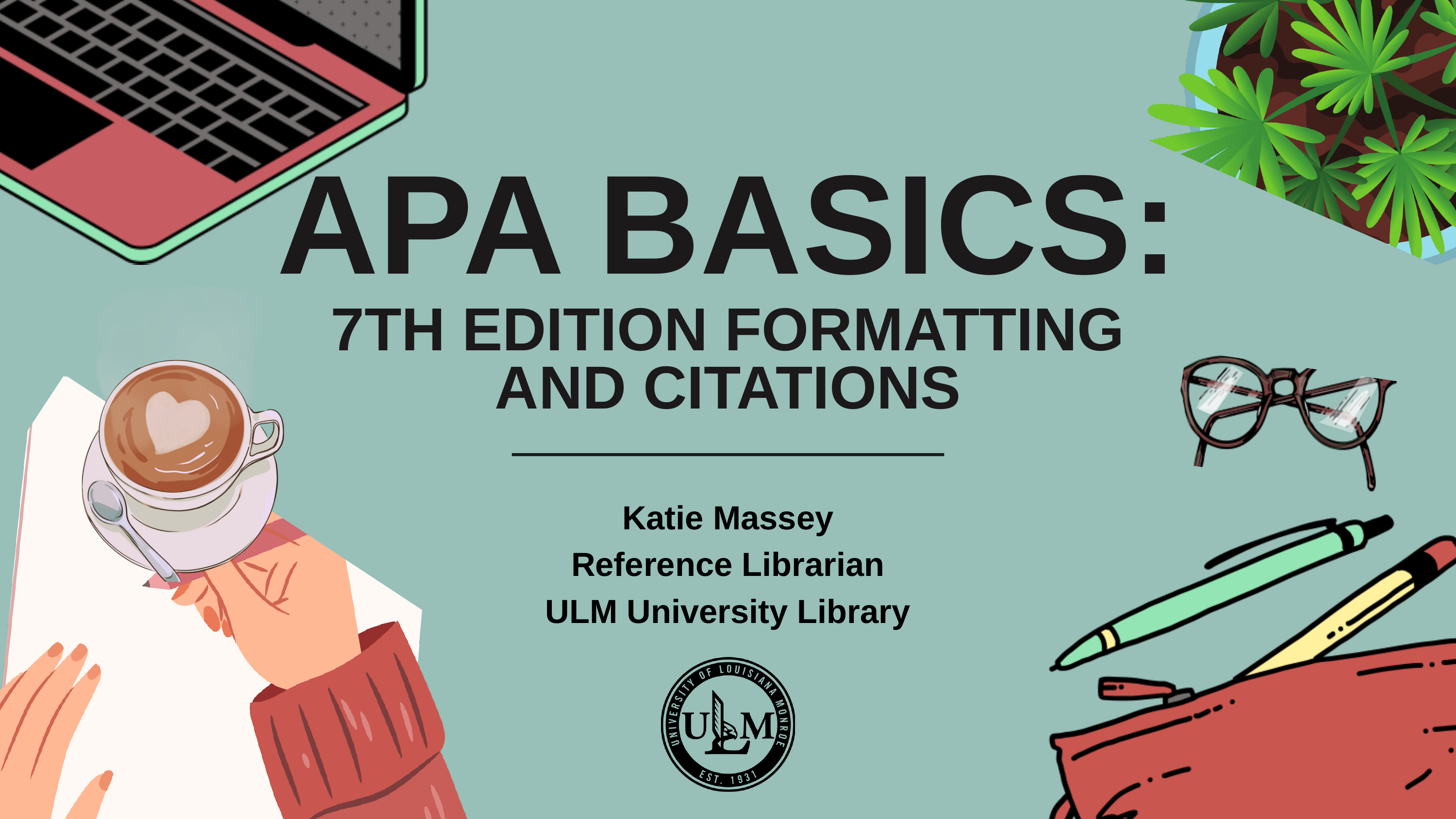

# APA BASICS:

7TH EDITION FORMATTING AND CITATIONS

Katie Massey
Reference Librarian
ULM University Library